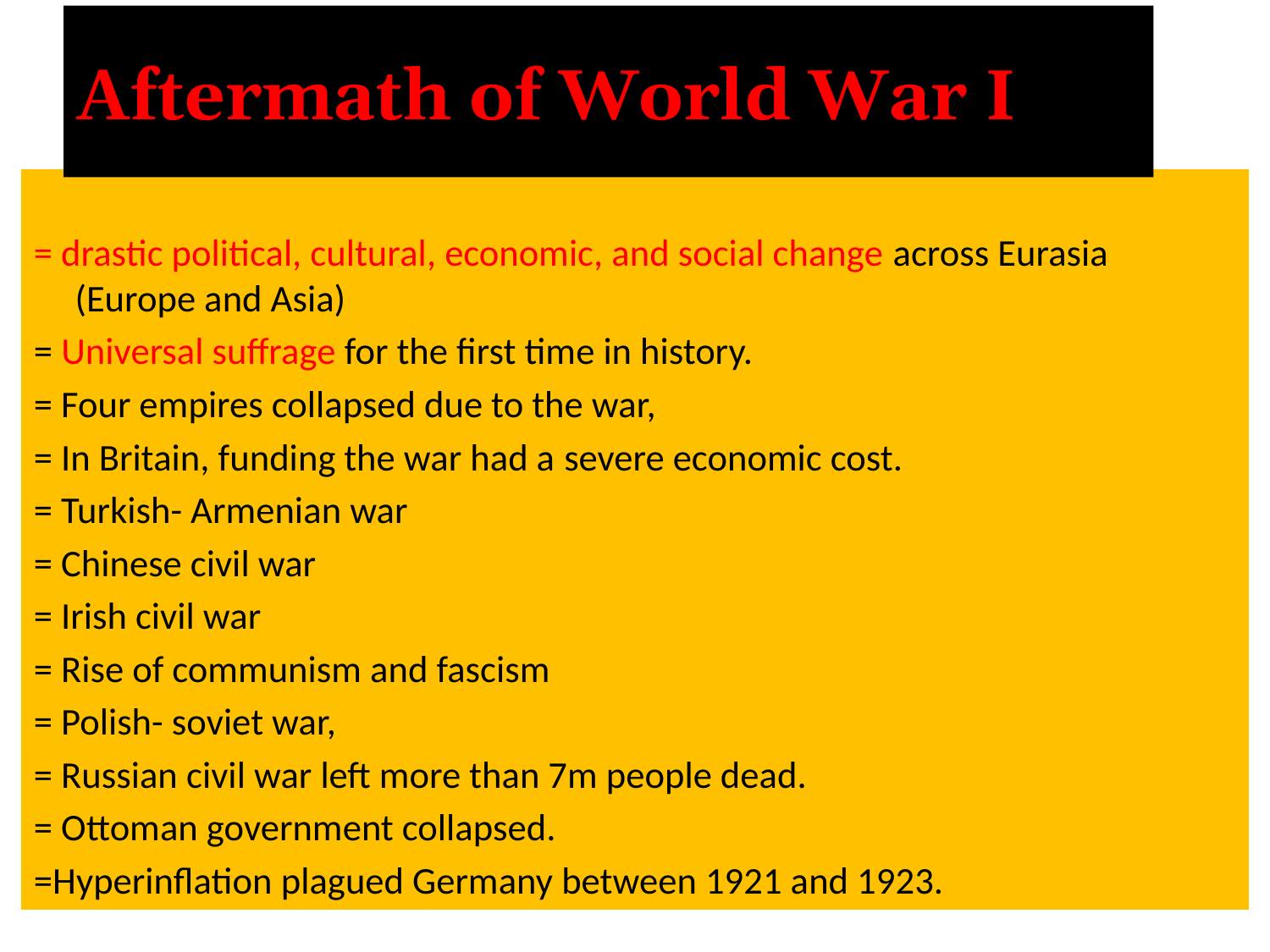

# Aftermath of World War I

= drastic political, cultural, economic, and social change across Eurasia (Europe and Asia)
= Universal suffrage for the first time in history.
= Four empires collapsed due to the war,
= In Britain, funding the war had a severe economic cost.
= Turkish- Armenian war
= Chinese civil war
= Irish civil war
= Rise of communism and fascism
= Polish- soviet war,
= Russian civil war left more than 7m people dead.
= Ottoman government collapsed.
=Hyperinflation plagued Germany between 1921 and 1923.